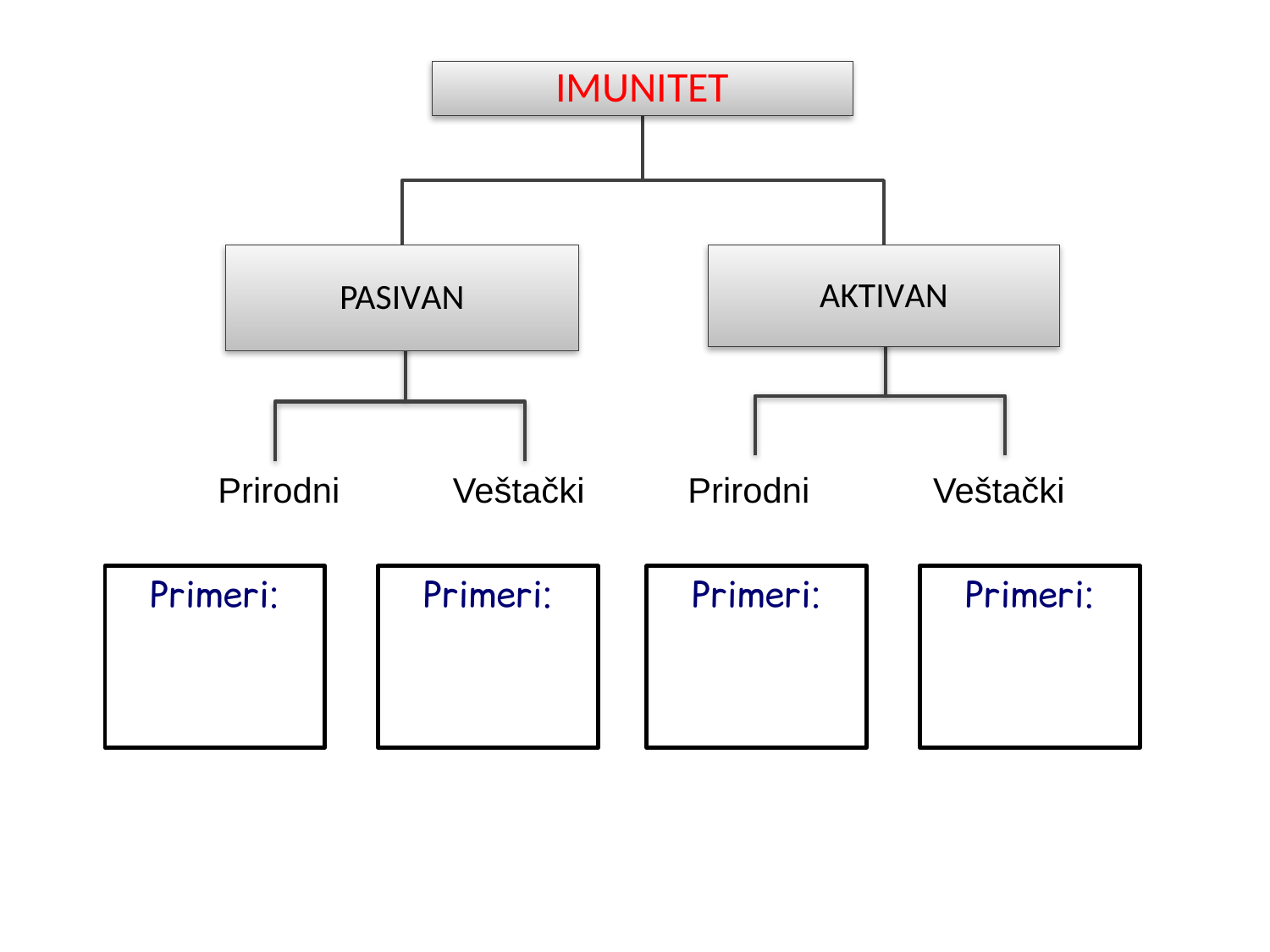

IMUNITET
PASIVAN
AKTIVAN

Prirodni
Veštački
Prirodni
Veštački
Primeri:

Primeri:

Primeri:

Primeri: